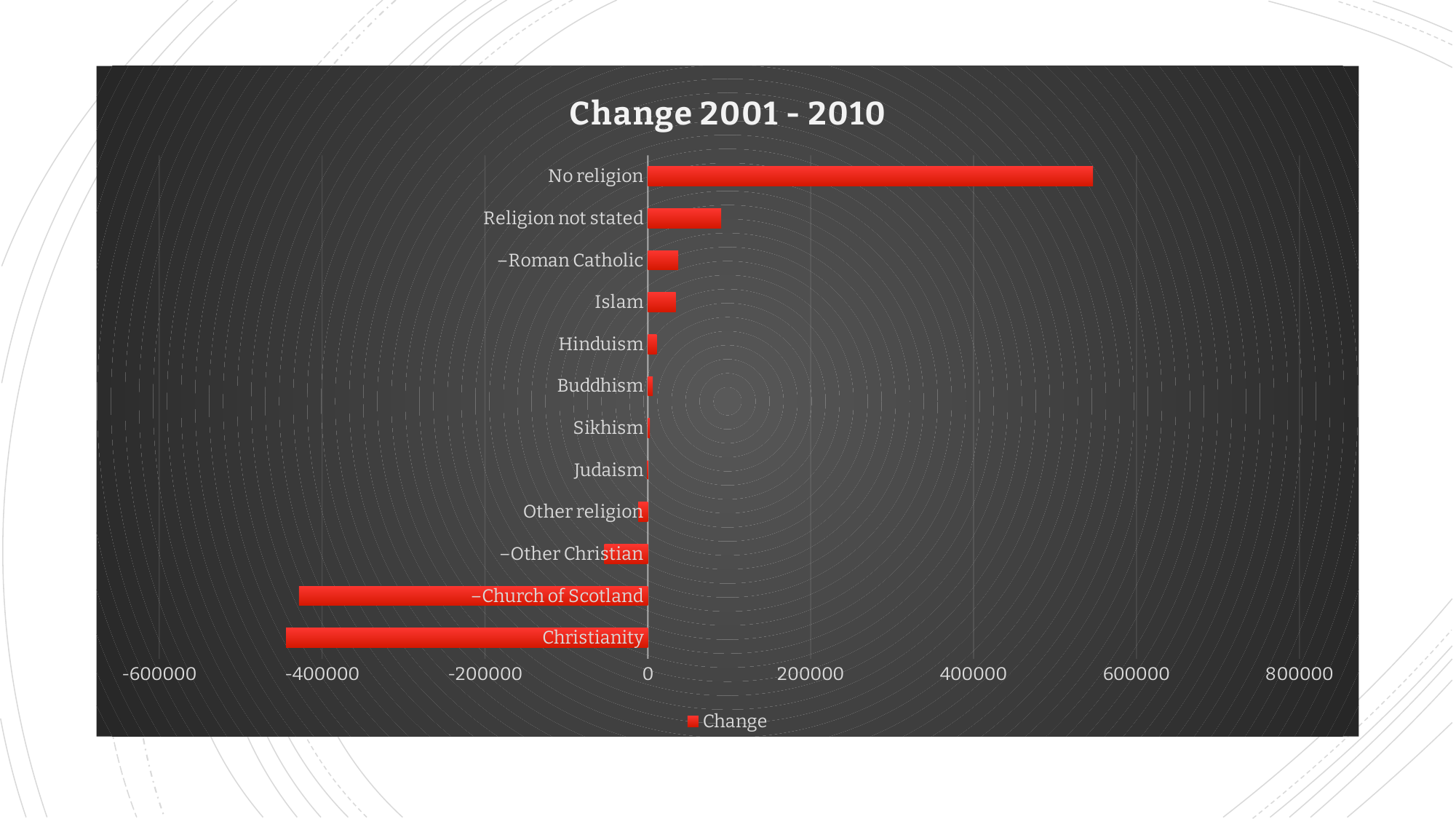

### Chart: Change 2001 - 2010

| Category | Change |
|---|---|
| Christianity | -444346.0 |
| –Church of Scotland | -428380.0 |
| –Other Christian | -53287.0 |
| Other religion | -11778.0 |
| Judaism | -561.0 |
| Sikhism | 2483.0 |
| Buddhism | 5965.0 |
| Hinduism | 10815.0 |
| Islam | 34180.0 |
| –Roman Catholic | 37321.0 |
| Religion not stated | 89978.0 |
| No religion | 546656.0 |